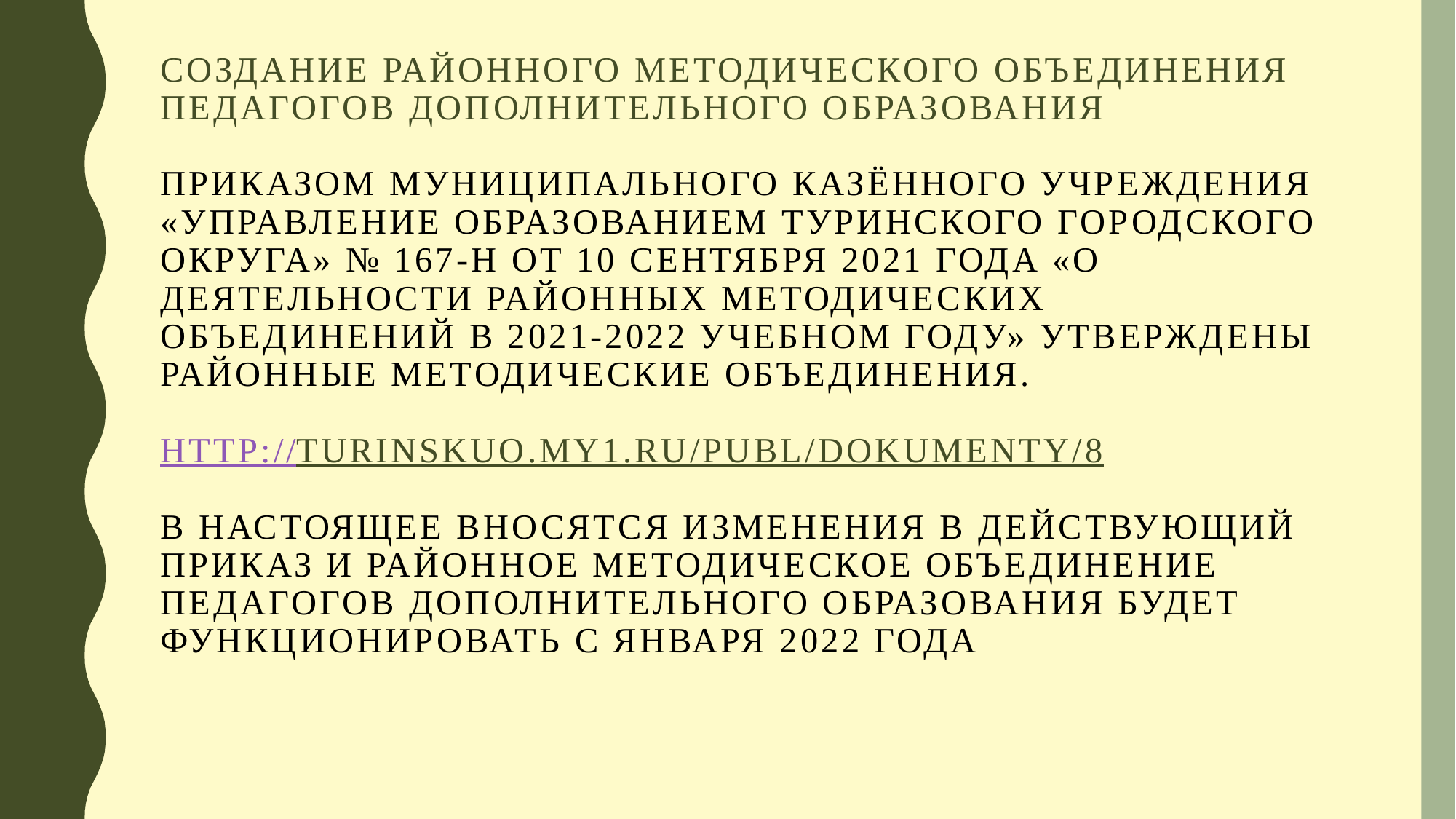

# Создание районного методического объединения педагогов дополнительного образования Приказом Муниципального Казённого Учреждения «УПРАВЛЕНИЕ ОБРАЗОВАНИЕМ ТУРИНСКОГО ГОРОДСКОГО ОКРУГА» № 167-н от 10 сентября 2021 года «О деятельности районных методических объединений в 2021-2022 учебном году» утверждены районные методические объединения. http://turinskuo.my1.ru/publ/dokumenty/8 В настоящее вносятся изменения в действующий приказ и районное методическое объединение педагогов дополнительного образования будет функционировать с января 2022 года